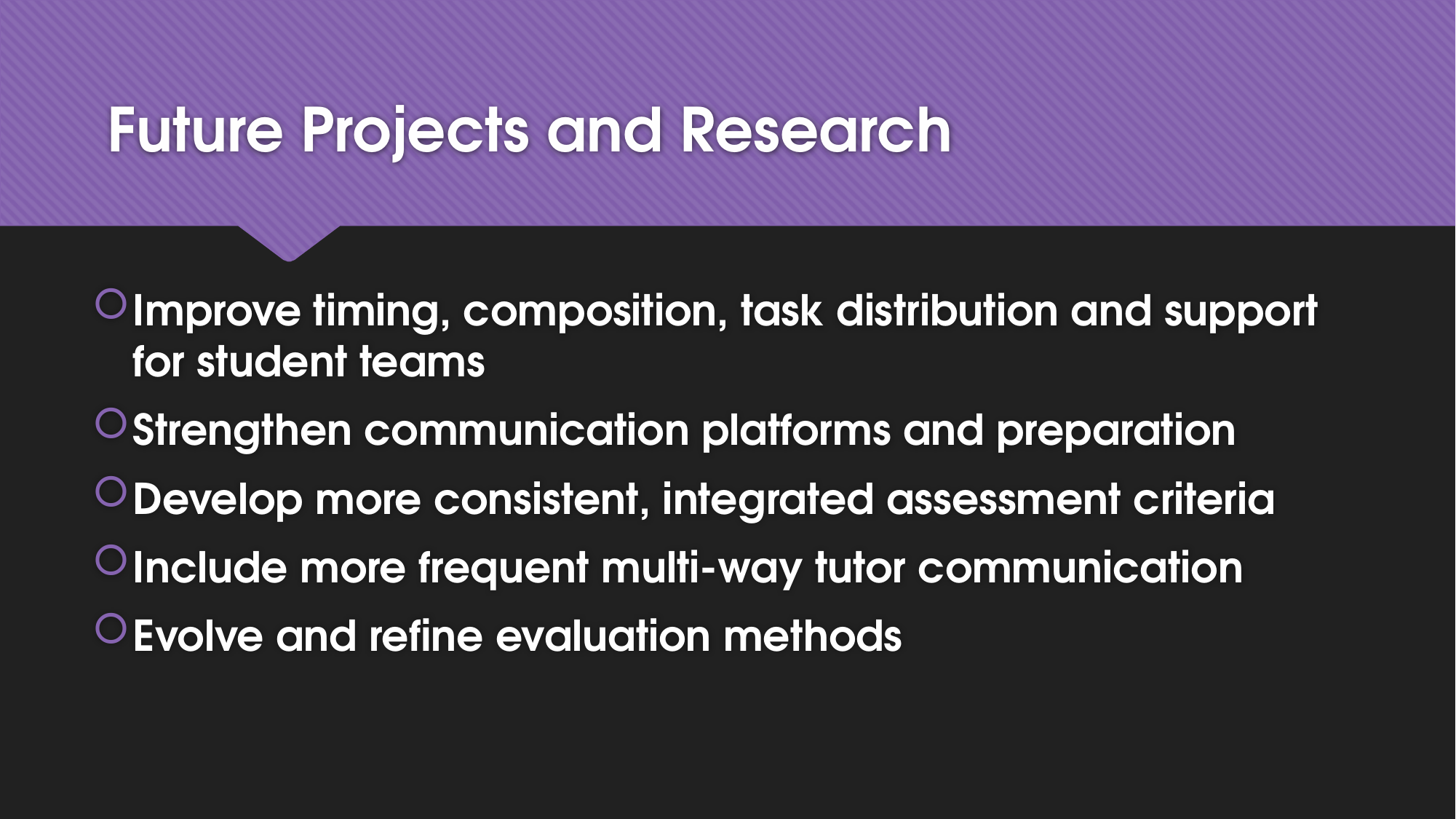

# Future Projects and Research
Improve timing, composition, task distribution and support for student teams
Strengthen communication platforms and preparation
Develop more consistent, integrated assessment criteria
Include more frequent multi-way tutor communication
Evolve and refine evaluation methods